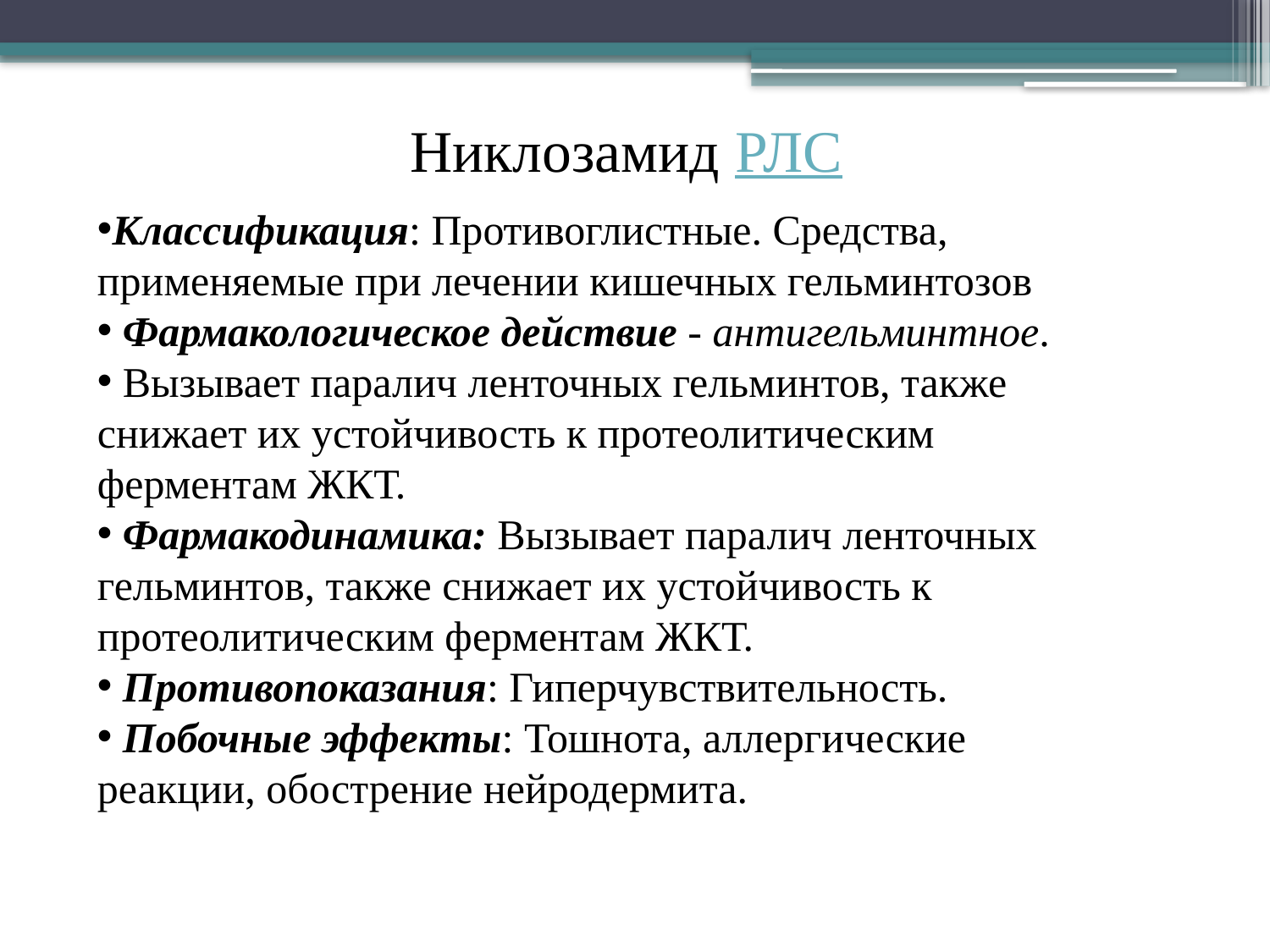

# Никлозамид РЛС
Классификация: Противоглистные. Средства, применяемые при лечении кишечных гельминтозов
 Фармакологическое действие - антигельминтное.
 Вызывает паралич ленточных гельминтов, также снижает их устойчивость к протеолитическим ферментам ЖКТ.
 Фармакодинамика: Вызывает паралич ленточных гельминтов, также снижает их устойчивость к протеолитическим ферментам ЖКТ.
 Противопоказания: Гиперчувствительность.
 Побочные эффекты: Тошнота, аллергические реакции, обострение нейродермита.